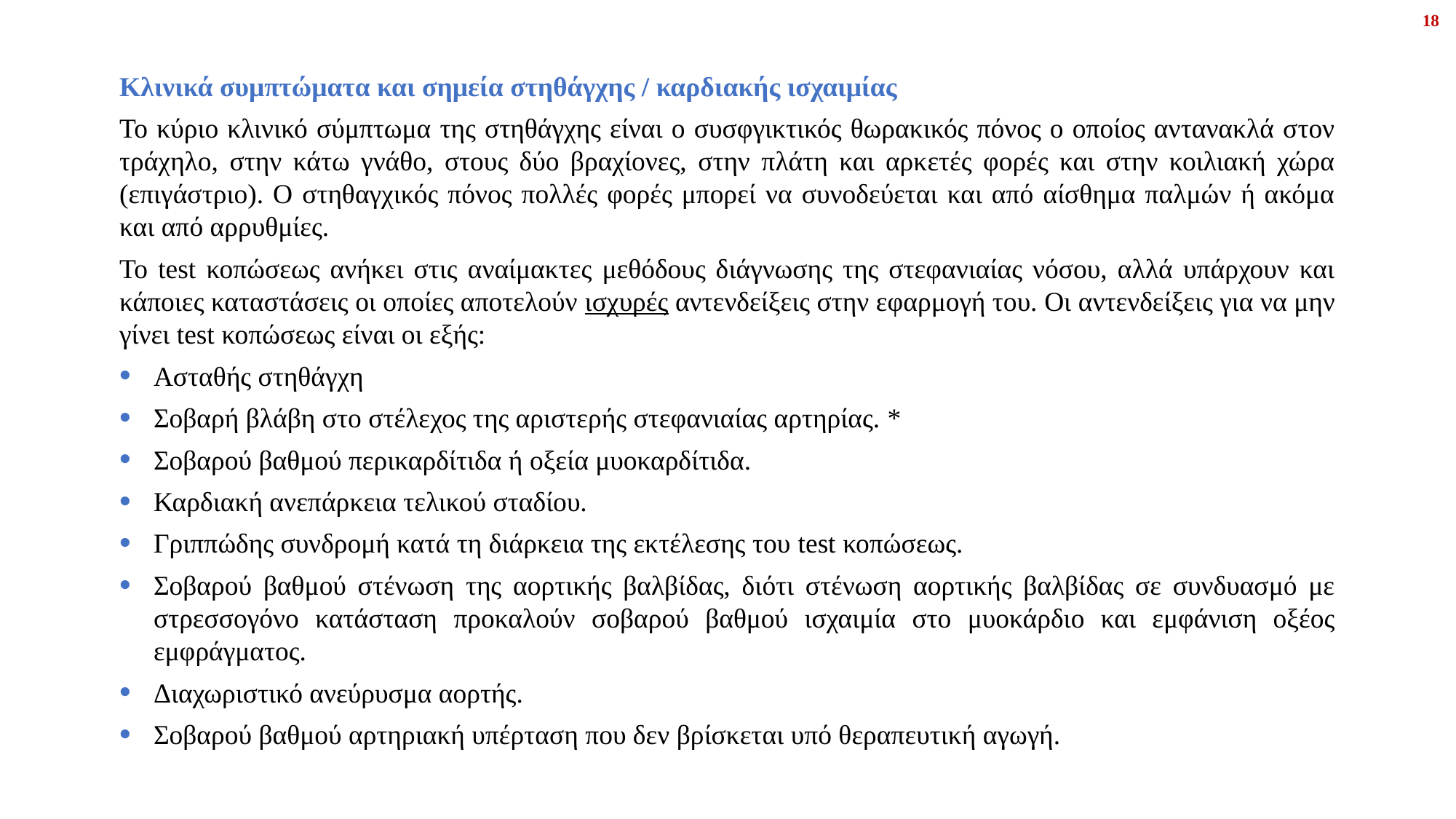

18
Κλινικά συμπτώματα και σημεία στηθάγχης / καρδιακής ισχαιμίας
Το κύριο κλινικό σύμπτωμα της στηθάγχης είναι ο συσφγικτικός θωρακικός πόνος ο οποίος αντανακλά στον τράχηλο, στην κάτω γνάθο, στους δύο βραχίονες, στην πλάτη και αρκετές φορές και στην κοιλιακή χώρα (επιγάστριο). Ο στηθαγχικός πόνος πολλές φορές μπορεί να συνοδεύεται και από αίσθημα παλμών ή ακόμα και από αρρυθμίες.
Το test κοπώσεως ανήκει στις αναίμακτες μεθόδους διάγνωσης της στεφανιαίας νόσου, αλλά υπάρχουν και κάποιες καταστάσεις οι οποίες αποτελούν ισχυρές αντενδείξεις στην εφαρμογή του. Οι αντενδείξεις για να μην γίνει test κοπώσεως είναι οι εξής:
Ασταθής στηθάγχη
Σοβαρή βλάβη στο στέλεχος της αριστερής στεφανιαίας αρτηρίας. *
Σοβαρού βαθμού περικαρδίτιδα ή οξεία μυοκαρδίτιδα.
Καρδιακή ανεπάρκεια τελικού σταδίου.
Γριππώδης συνδρομή κατά τη διάρκεια της εκτέλεσης του test κοπώσεως.
Σοβαρού βαθμού στένωση της αορτικής βαλβίδας, διότι στένωση αορτικής βαλβίδας σε συνδυασμό με στρεσσογόνο κατάσταση προκαλούν σοβαρού βαθμού ισχαιμία στο μυοκάρδιο και εμφάνιση οξέος εμφράγματος.
Διαχωριστικό ανεύρυσμα αορτής.
Σοβαρού βαθμού αρτηριακή υπέρταση που δεν βρίσκεται υπό θεραπευτική αγωγή.